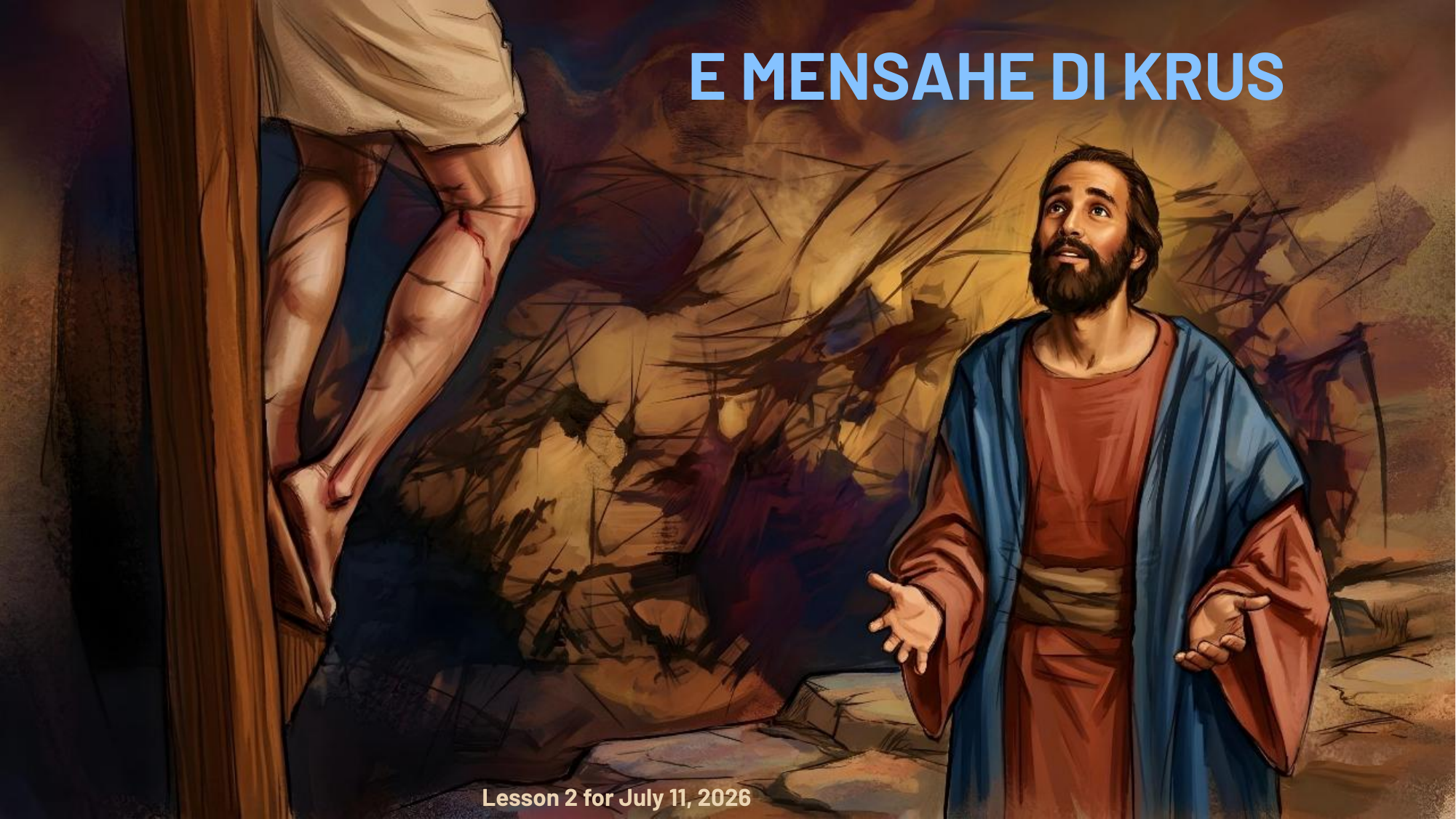

E MENSAHE DI KRUS
Lesson 2 for July 11, 2026